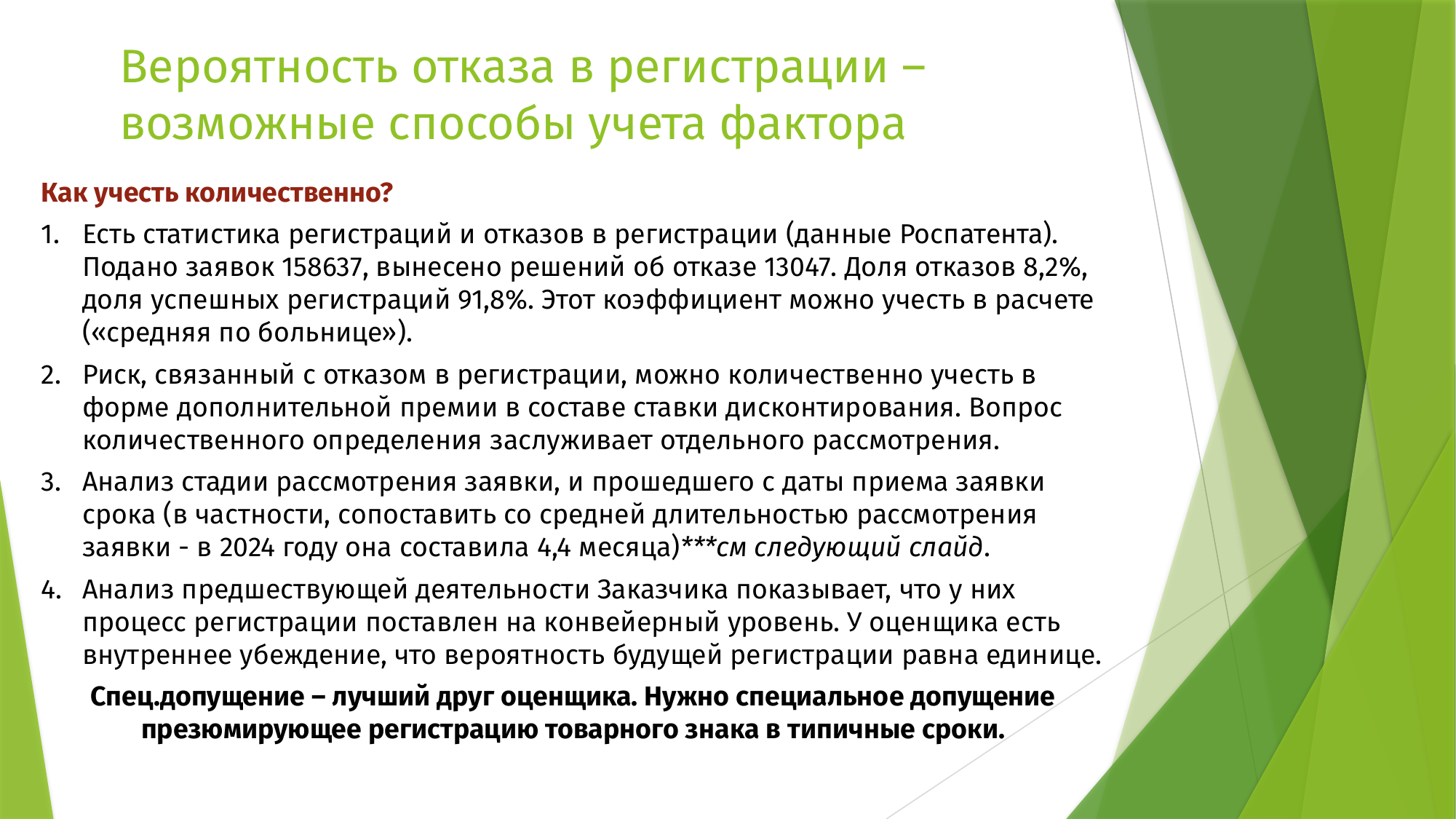

# Вероятность отказа в регистрации – возможные способы учета фактора
Как учесть количественно?
Есть статистика регистраций и отказов в регистрации (данные Роспатента). Подано заявок 158637, вынесено решений об отказе 13047. Доля отказов 8,2%, доля успешных регистраций 91,8%. Этот коэффициент можно учесть в расчете («средняя по больнице»).
Риск, связанный с отказом в регистрации, можно количественно учесть в форме дополнительной премии в составе ставки дисконтирования. Вопрос количественного определения заслуживает отдельного рассмотрения.
Анализ стадии рассмотрения заявки, и прошедшего с даты приема заявки срока (в частности, сопоставить со средней длительностью рассмотрения заявки - в 2024 году она составила 4,4 месяца)***см следующий слайд.
Анализ предшествующей деятельности Заказчика показывает, что у них процесс регистрации поставлен на конвейерный уровень. У оценщика есть внутреннее убеждение, что вероятность будущей регистрации равна единице.
Спец.допущение – лучший друг оценщика. Нужно специальное допущение презюмирующее регистрацию товарного знака в типичные сроки.